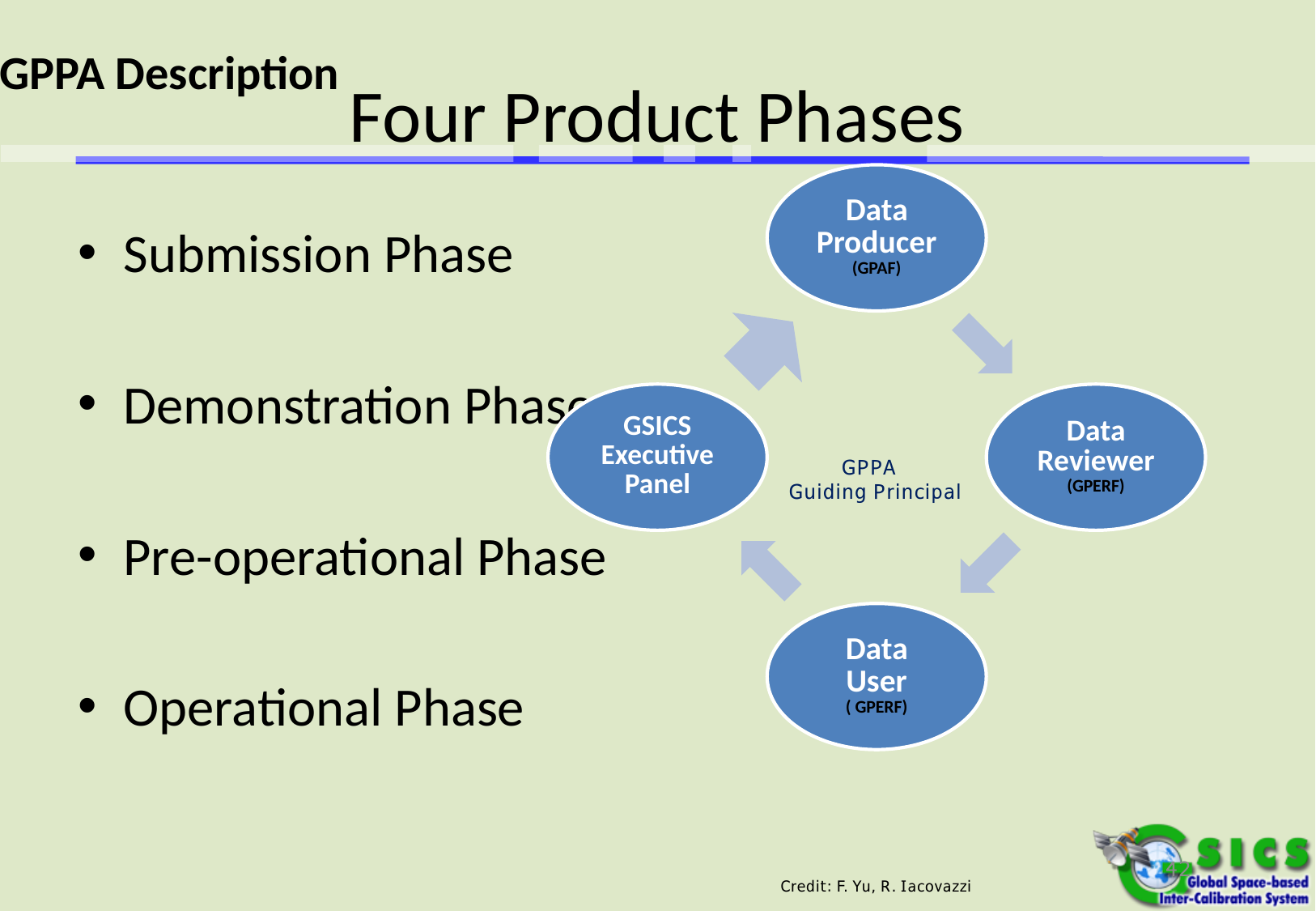

GPPA Description
# Four Product Phases
Data Producer
(GPAF)
Data
Reviewer
(GPERF)
Data User
( GPERF)
GSICS Executive Panel
Submission Phase

Demonstration Phase

Pre-operational Phase

Operational Phase
         GPPA
Guiding Principal
42
Credit: F. Yu, R. Iacovazzi